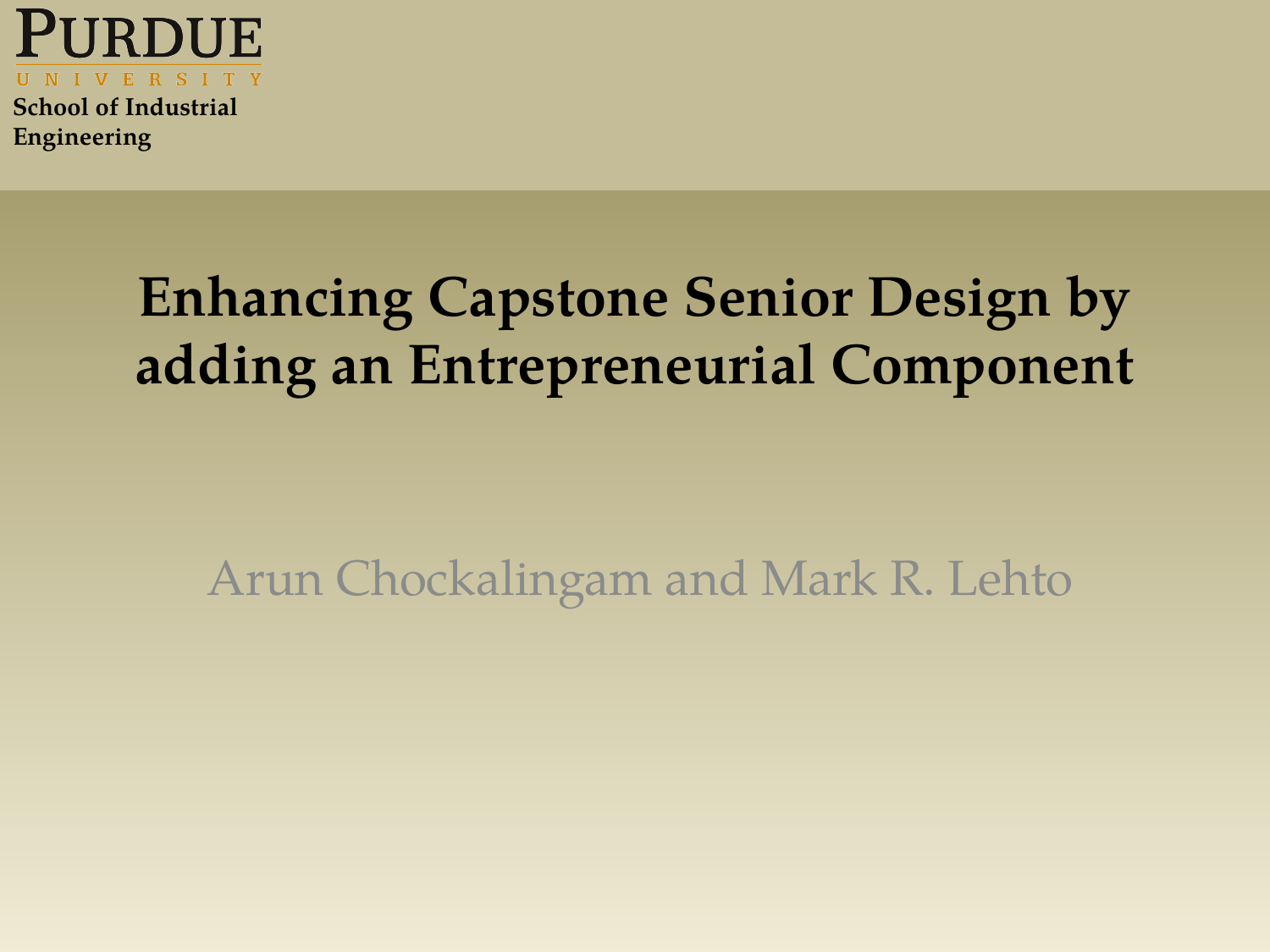

# Enhancing Capstone Senior Design by adding an Entrepreneurial Component
Arun Chockalingam and Mark R. Lehto